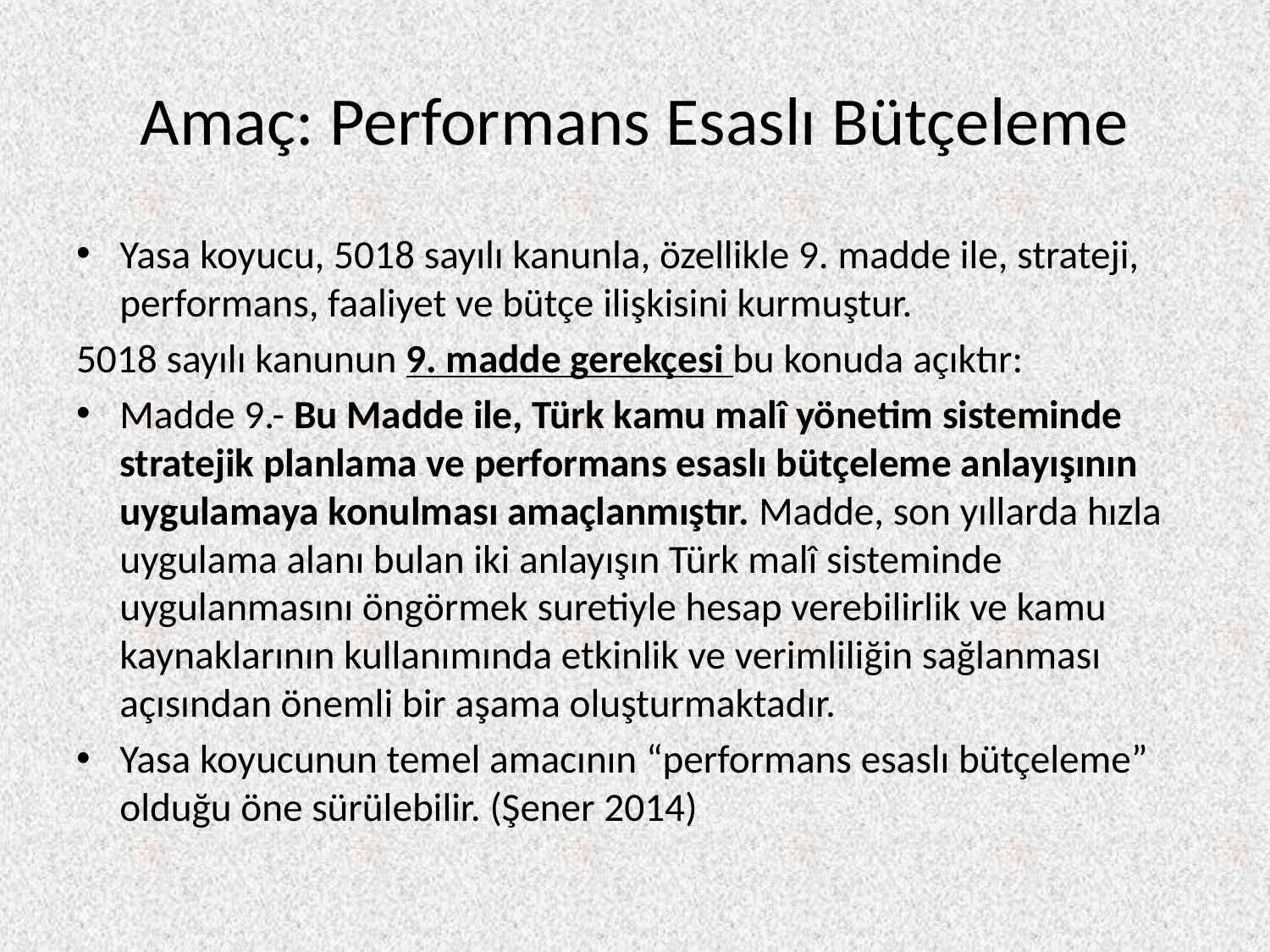

# Amaç: Performans Esaslı Bütçeleme
Yasa koyucu, 5018 sayılı kanunla, özellikle 9. madde ile, strateji, performans, faaliyet ve bütçe ilişkisini kurmuştur.
5018 sayılı kanunun 9. madde gerekçesi bu konuda açıktır:
Madde 9.- Bu Madde ile, Türk kamu malî yönetim sisteminde stratejik planlama ve performans esaslı bütçeleme anlayışının uygulamaya konulması amaçlanmıştır. Madde, son yıllarda hızla uygulama alanı bulan iki anlayışın Türk malî sisteminde uygulanmasını öngörmek suretiyle hesap verebilirlik ve kamu kaynaklarının kullanımında etkinlik ve verimliliğin sağlanması açısından önemli bir aşama oluşturmaktadır.
Yasa koyucunun temel amacının “performans esaslı bütçeleme” olduğu öne sürülebilir. (Şener 2014)